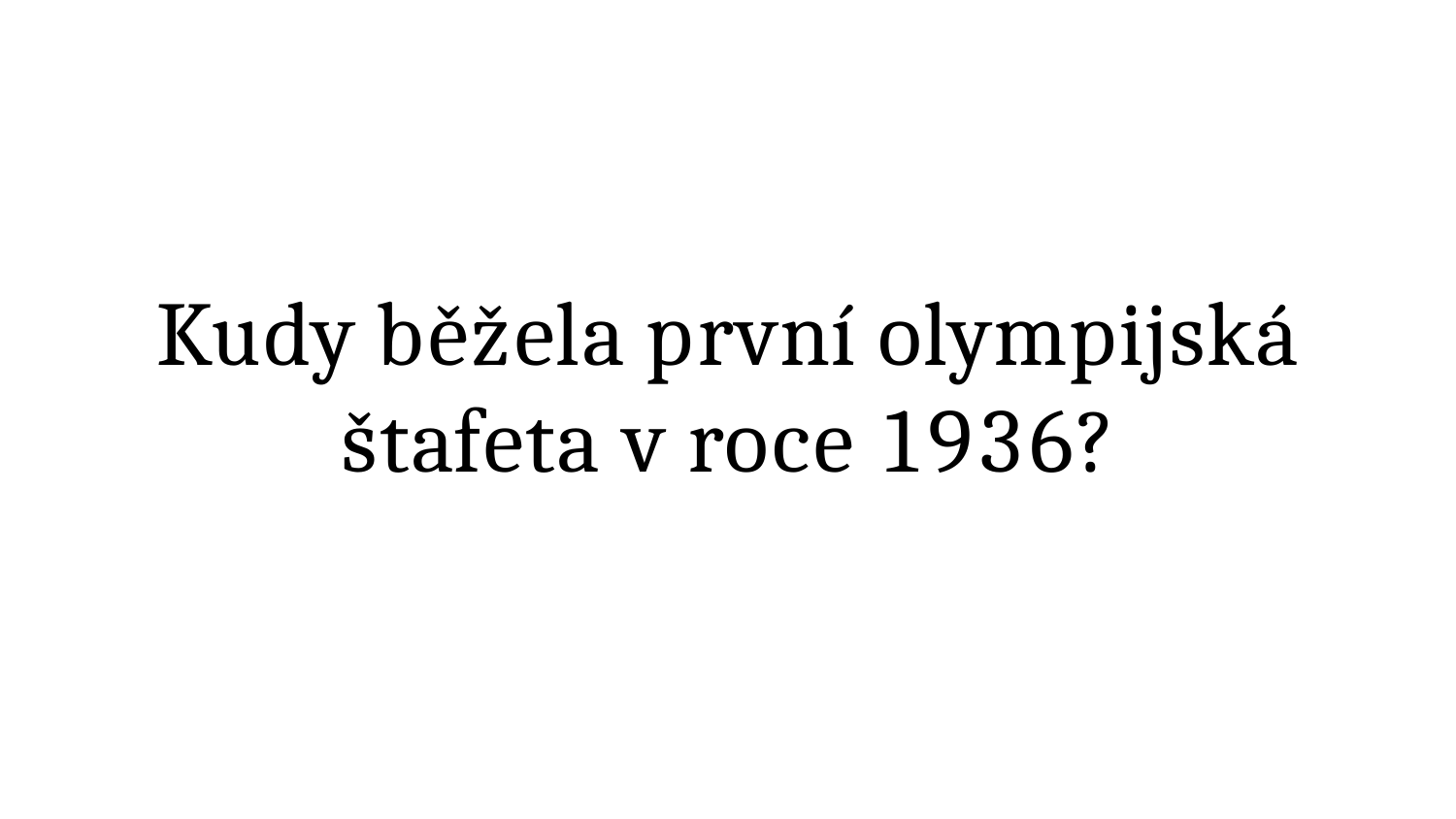

# Kudy běžela první olympijská štafeta v roce 1936?